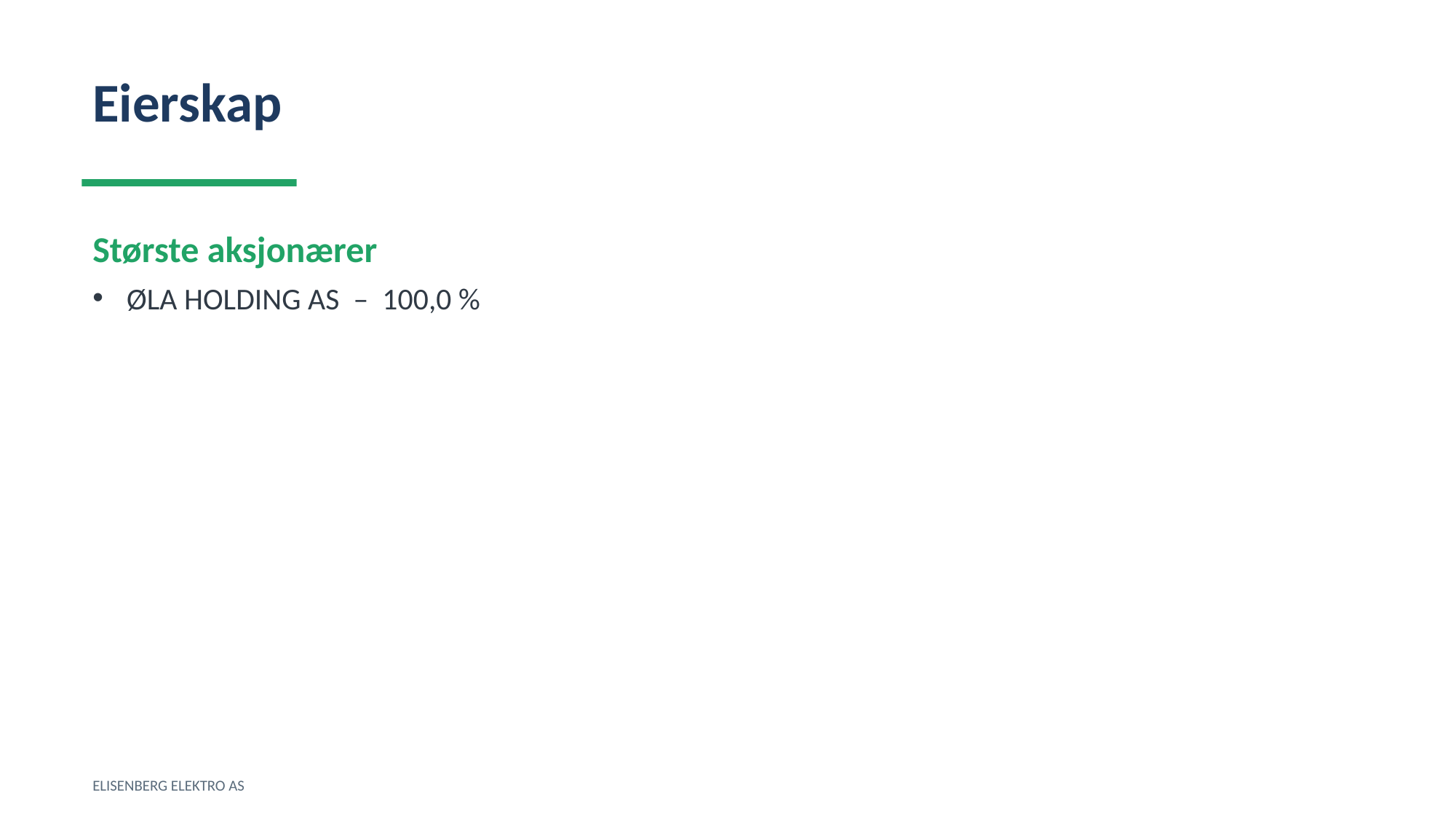

Eierskap

Største aksjonærer
ØLA HOLDING AS  –  100,0 %
ELISENBERG ELEKTRO AS